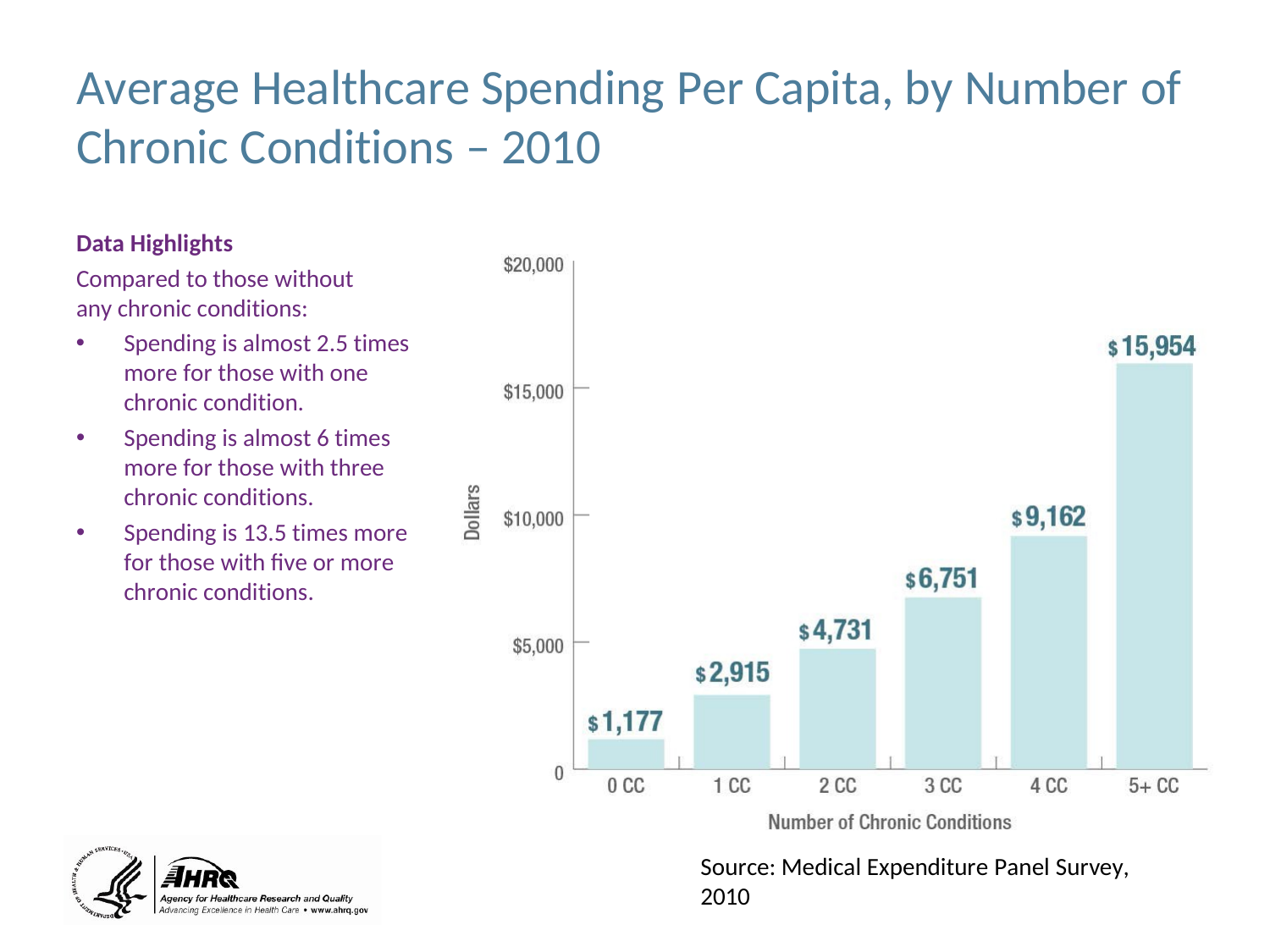

# Average Healthcare Spending Per Capita, by Number of Chronic Conditions – 2010

Data Highlights
Compared to those without any chronic conditions:
Spending is almost 2.5 times more for those with one chronic condition.
Spending is almost 6 times more for those with three chronic conditions.
Spending is 13.5 times more for those with five or more chronic conditions.
Source: Medical Expenditure Panel Survey, 2010